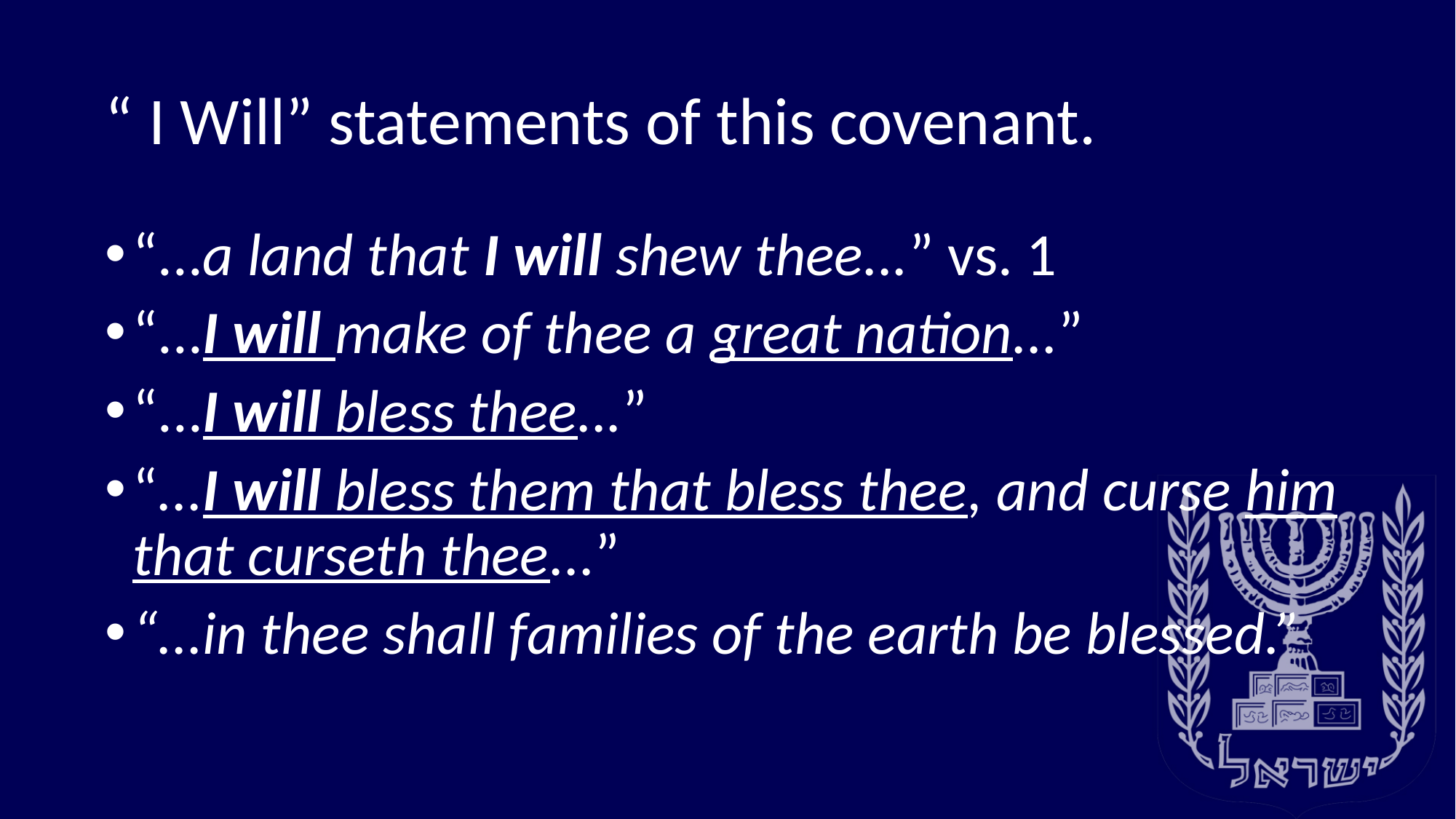

# “ I Will” statements of this covenant.
“...a land that I will shew thee...” vs. 1
‌“...I will make of thee a great nation...”
‌“...I will bless thee...”
‌“...I will bless them that bless thee, and curse him that curseth thee...”
‌“...in thee shall families of the earth be blessed.”